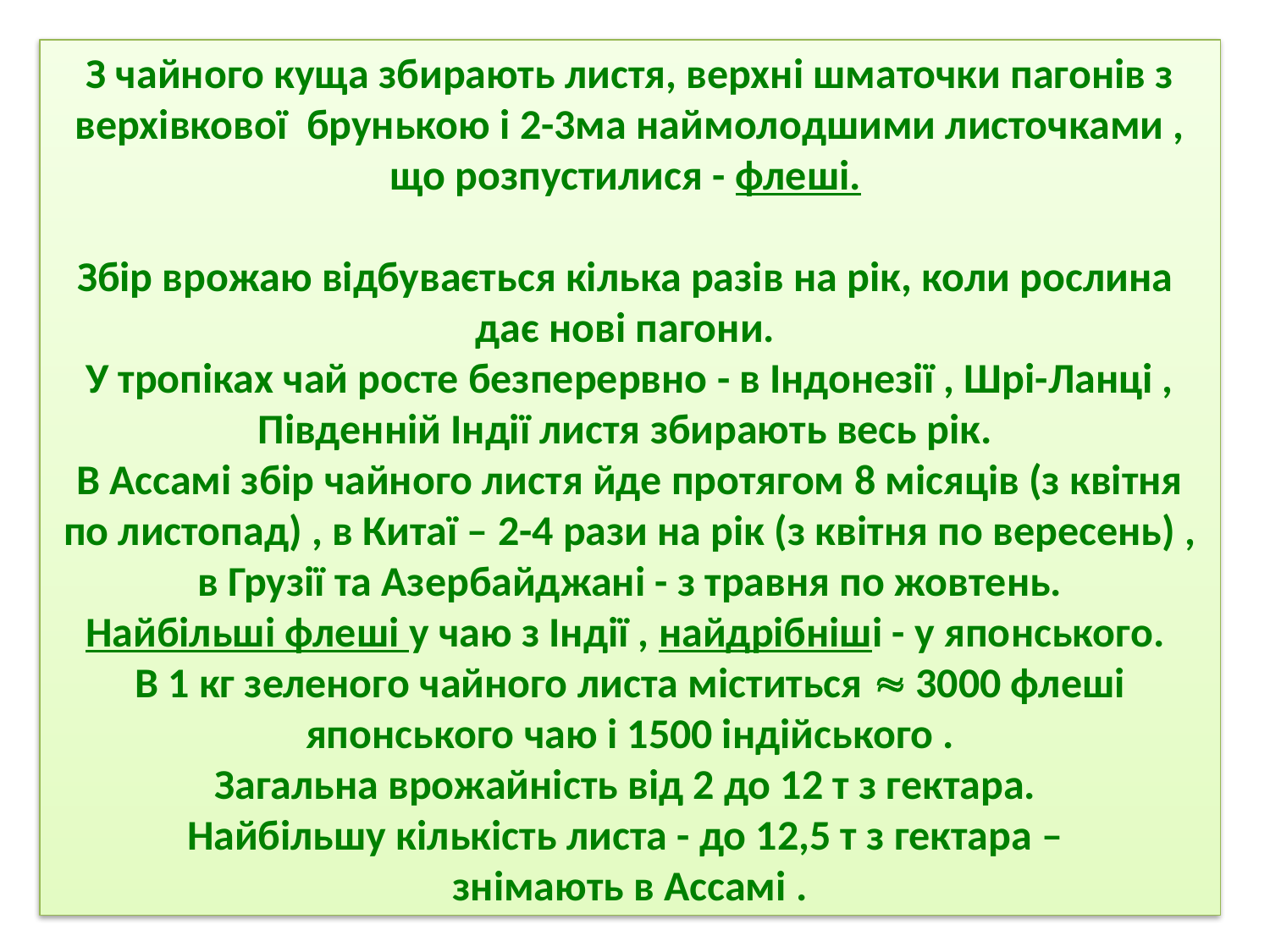

З чайного куща збирають листя, верхні шматочки пагонів з верхівкової  брунькою і 2-3ма наймолодшими листочками , що розпустилися - флеші.

Збір врожаю відбувається кілька разів на рік, коли рослина  дає нові пагони.
У тропіках чай росте безперервно - в Індонезії , Шрі-Ланці , Південній Індії листя збирають весь рік.
В Ассамі збір чайного листя йде протягом 8 місяців (з квітня по листопад) , в Китаї – 2-4 рази на рік (з квітня по вересень) , в Грузії та Азербайджані - з травня по жовтень.
Найбільші флеші у чаю з Індії , найдрібніші - у японського.
В 1 кг зеленого чайного листа міститься ≈ 3000 флеші японського чаю і 1500 індійського .
Загальна врожайність від 2 до 12 т з гектара.
Найбільшу кількість листа - до 12,5 т з гектара –
знімають в Ассамі .